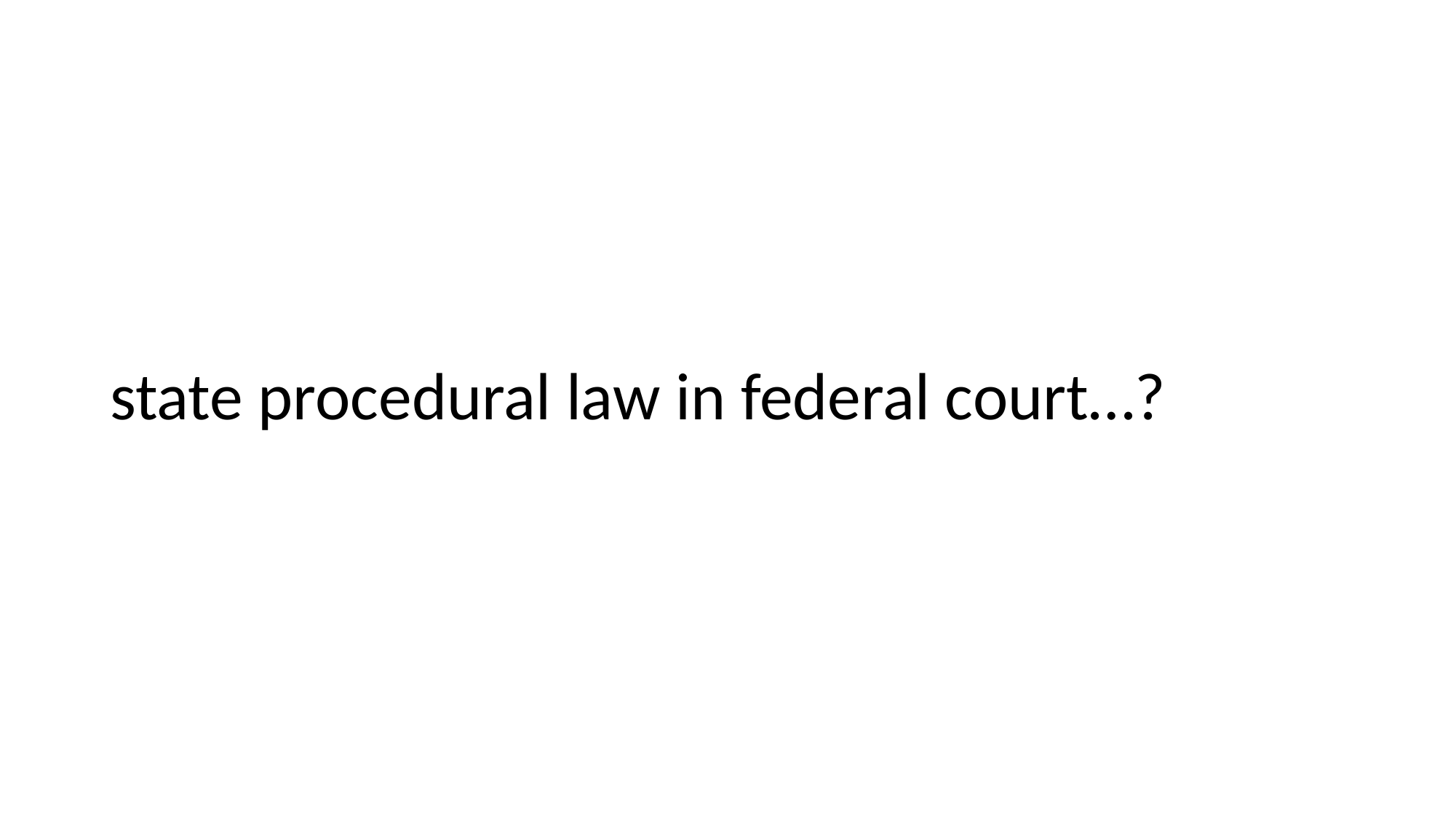

# state procedural law in federal court…?